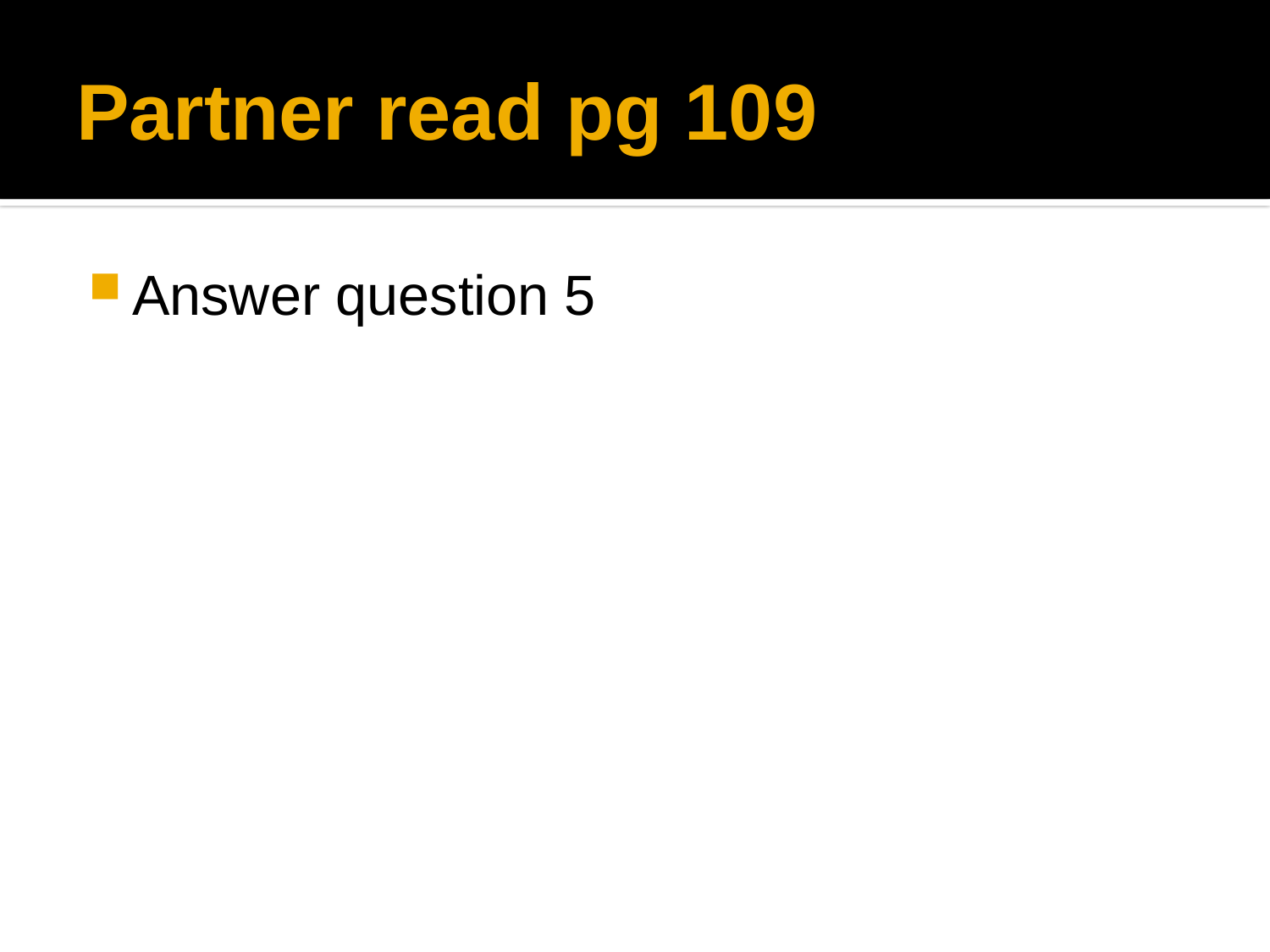

# Partner read pg 109
Answer question 5